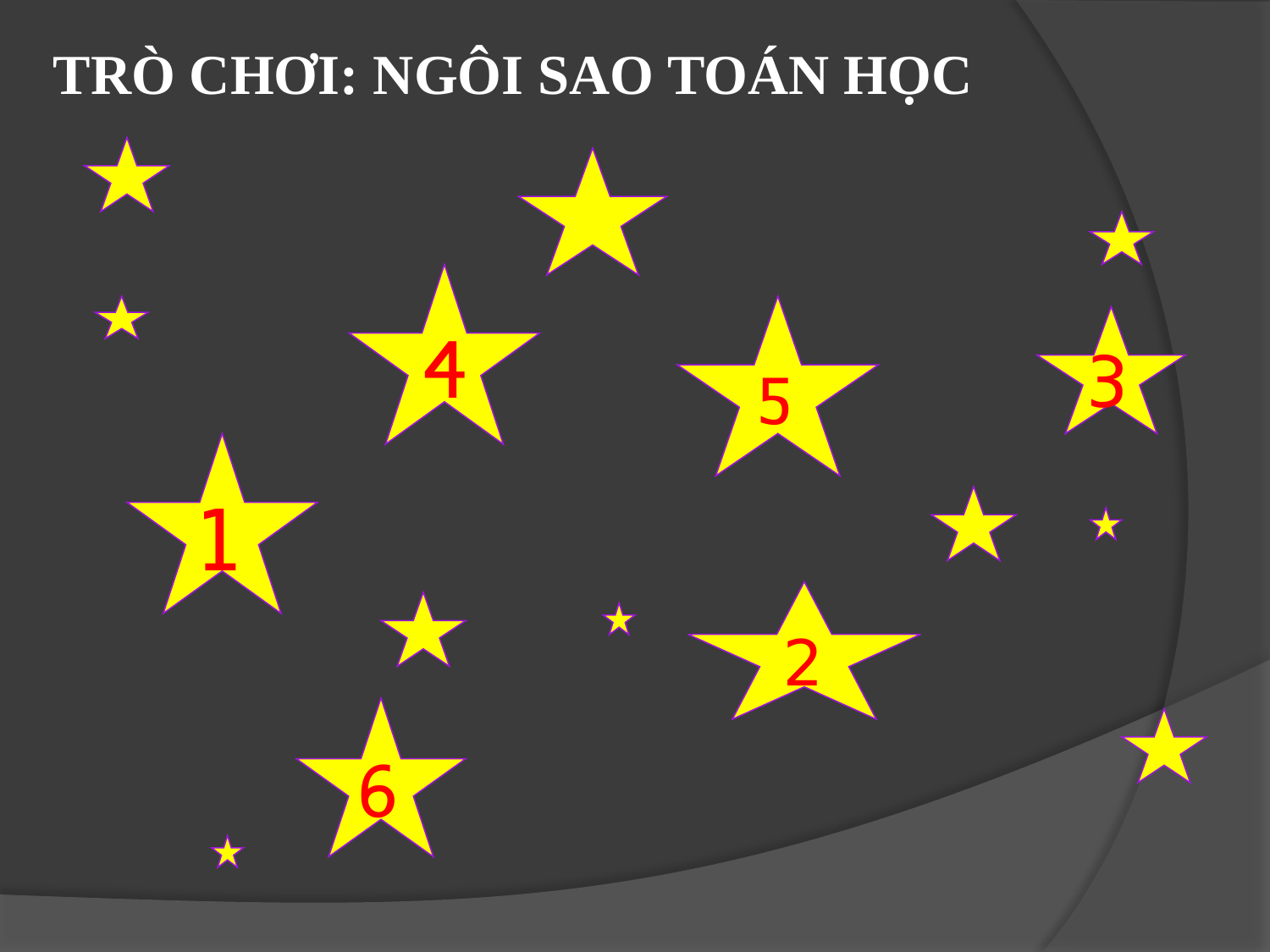

TRÒ CHƠI: NGÔI SAO TOÁN HỌC

4

5
3
1

2

6